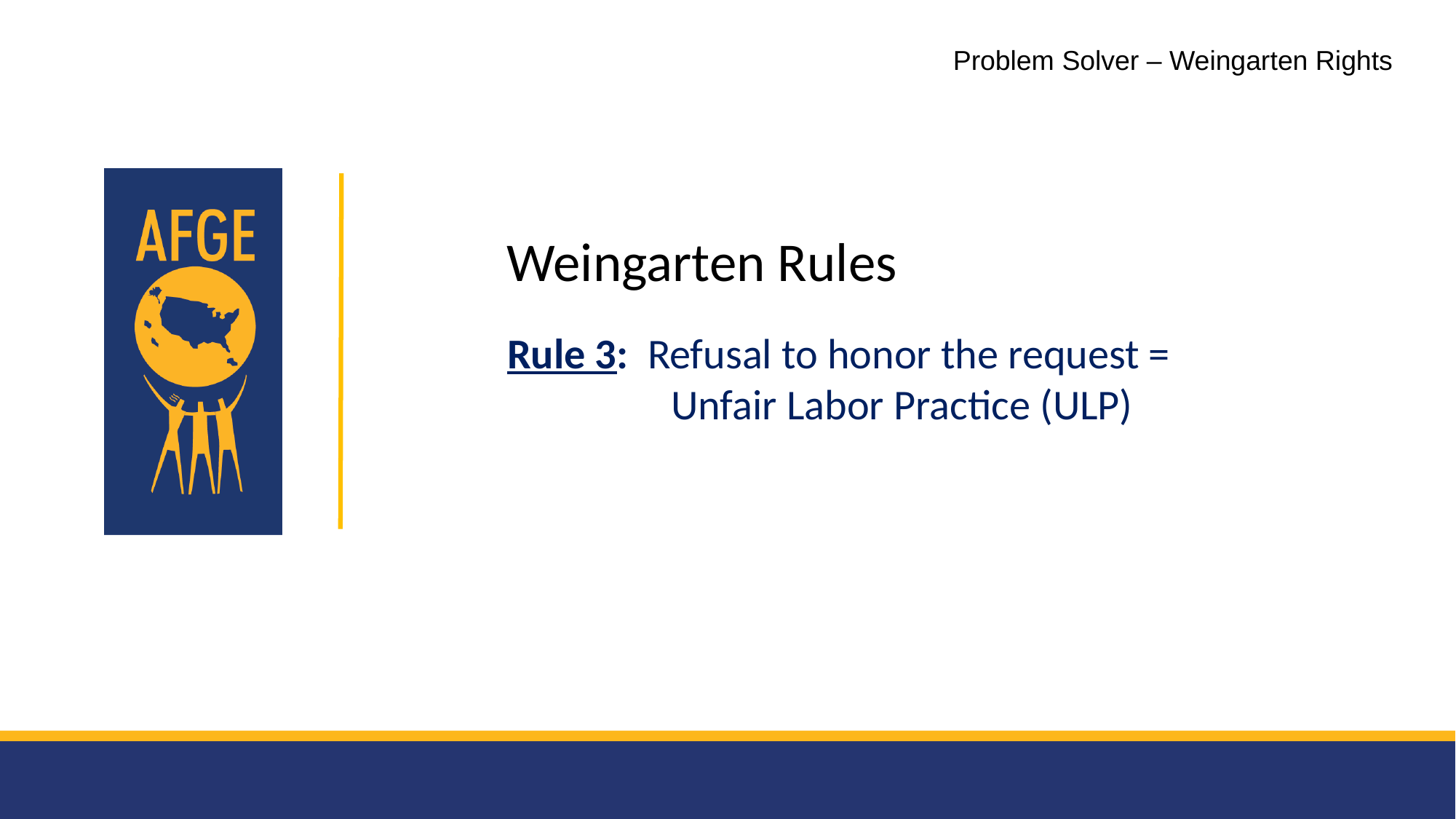

Problem Solver – Weingarten Rights
Weingarten Rules

Rule 3:  Refusal to honor the request =
	Unfair Labor Practice (ULP)